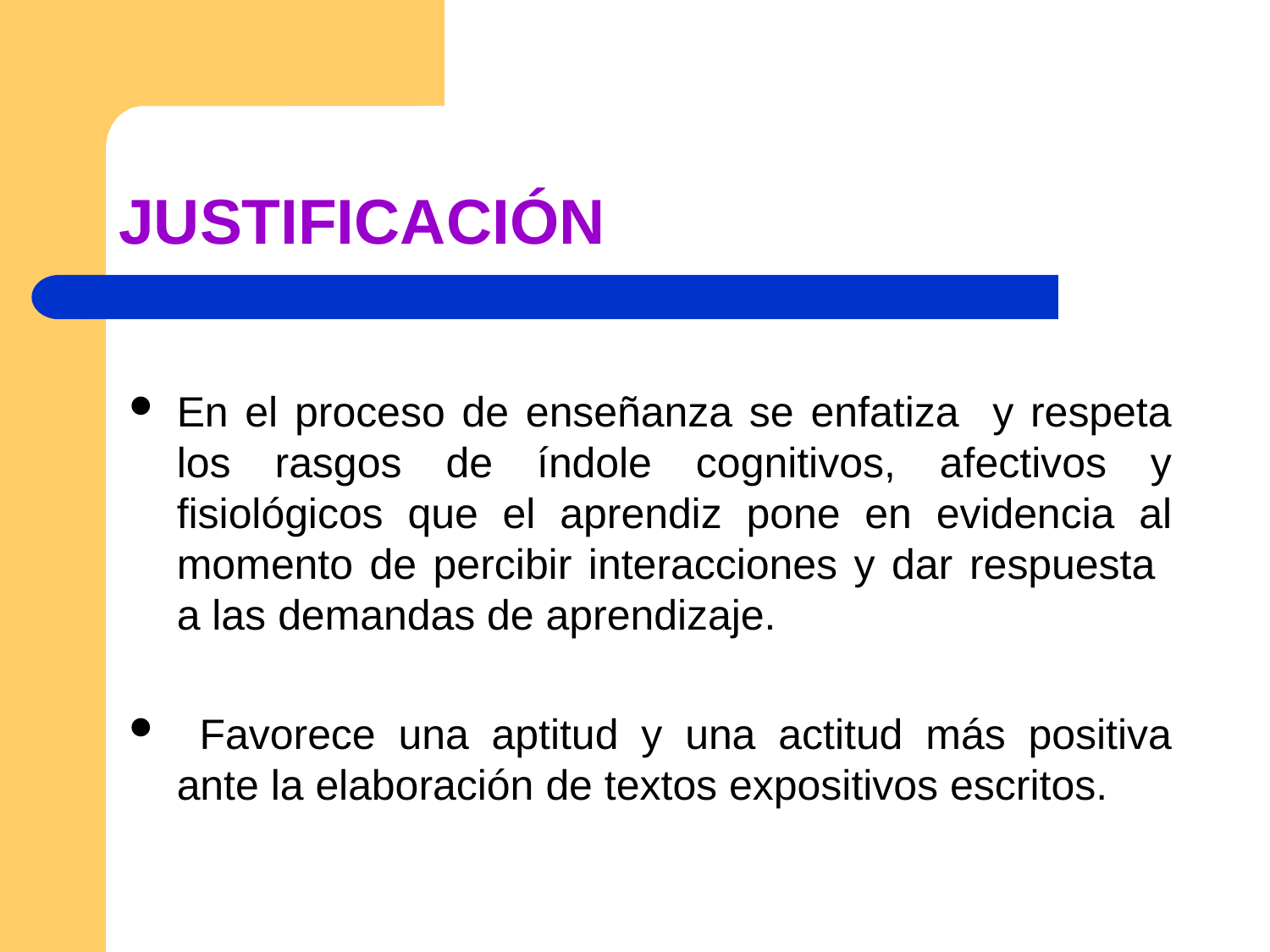

# JUSTIFICACIÓN

En el proceso de enseñanza se enfatiza  y respeta los rasgos de índole cognitivos, afectivos y fisiológicos que el aprendiz pone en evidencia al momento de percibir interacciones y dar respuesta  a las demandas de aprendizaje.

 Favorece una aptitud y una actitud más positiva ante la elaboración de textos expositivos escritos.